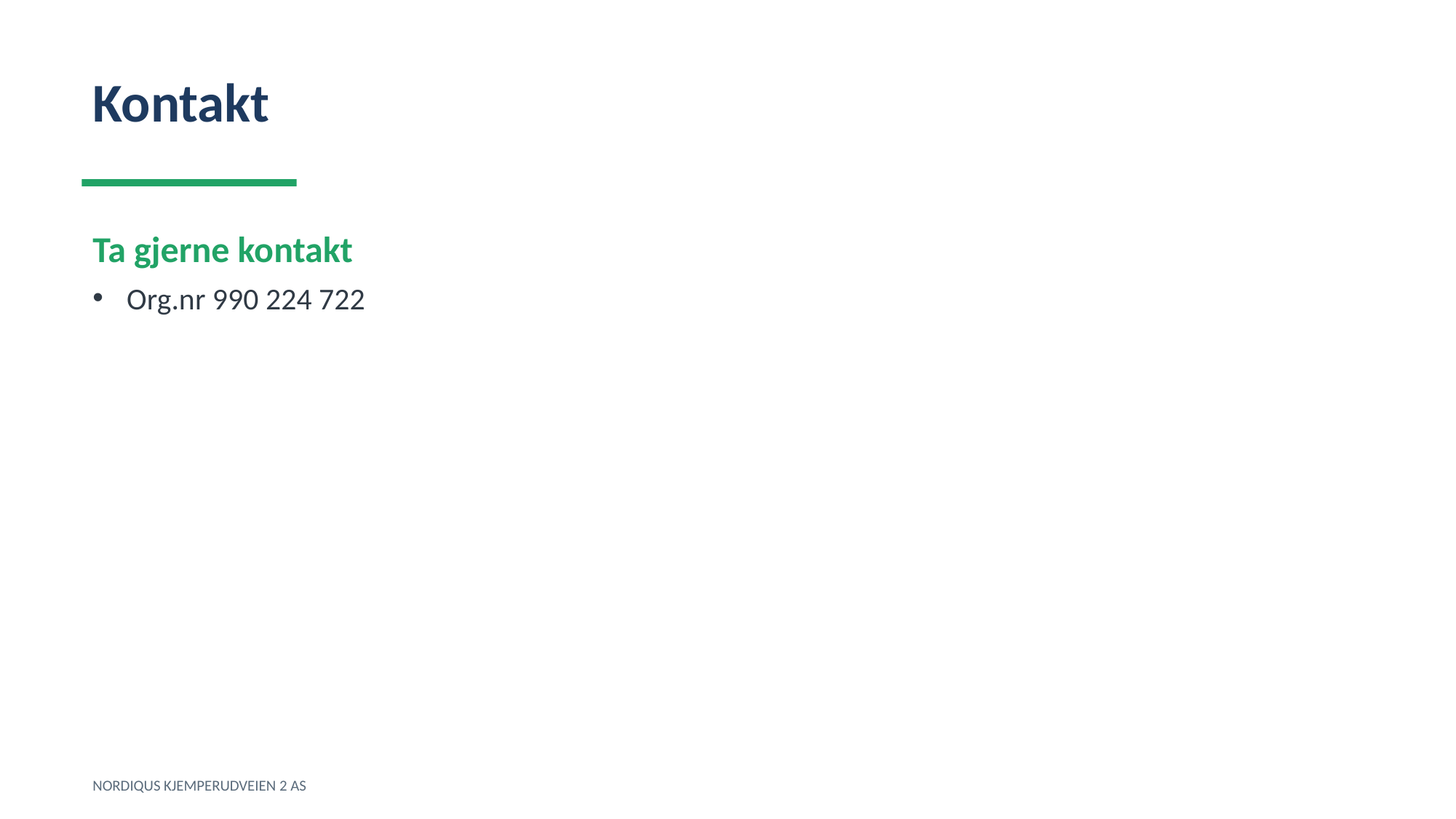

Kontakt

Ta gjerne kontakt
Org.nr 990 224 722
NORDIQUS KJEMPERUDVEIEN 2 AS